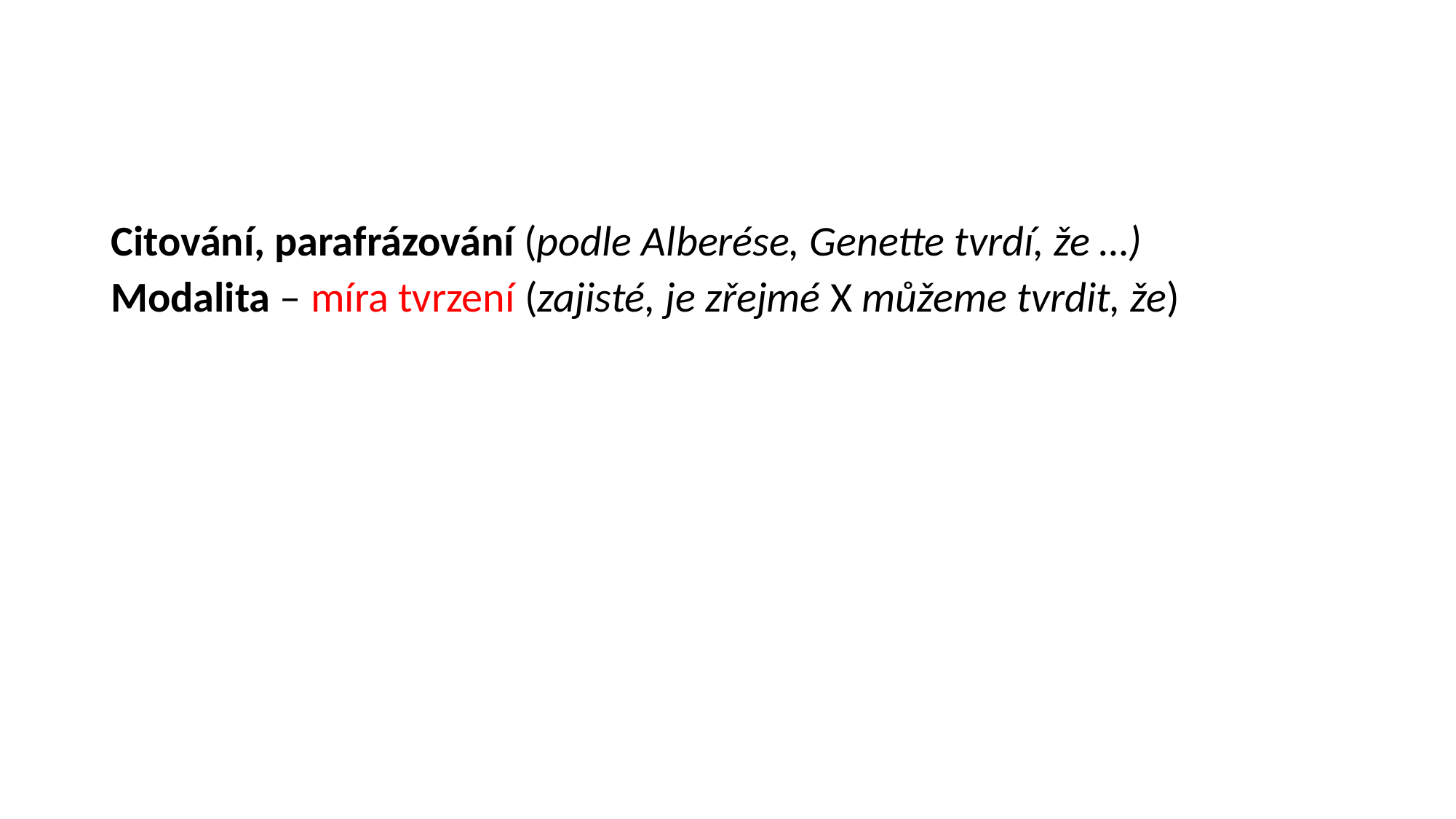

#
Citování, parafrázování (podle Alberése, Genette tvrdí, že …)
Modalita – míra tvrzení (zajisté, je zřejmé X můžeme tvrdit, že)